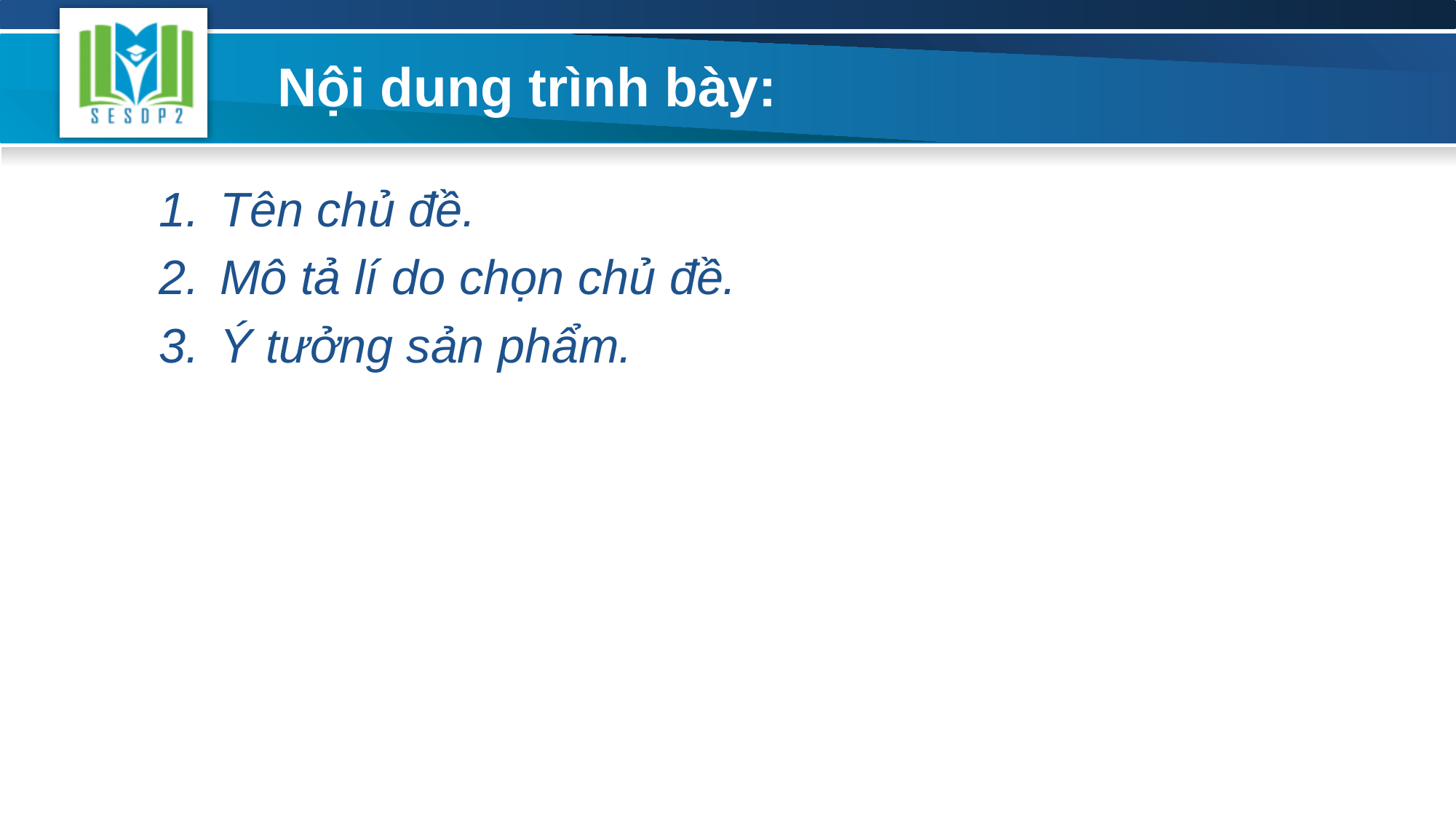

# Nội dung trình bày:
Tên chủ đề.
Mô tả lí do chọn chủ đề.
Ý tưởng sản phẩm.